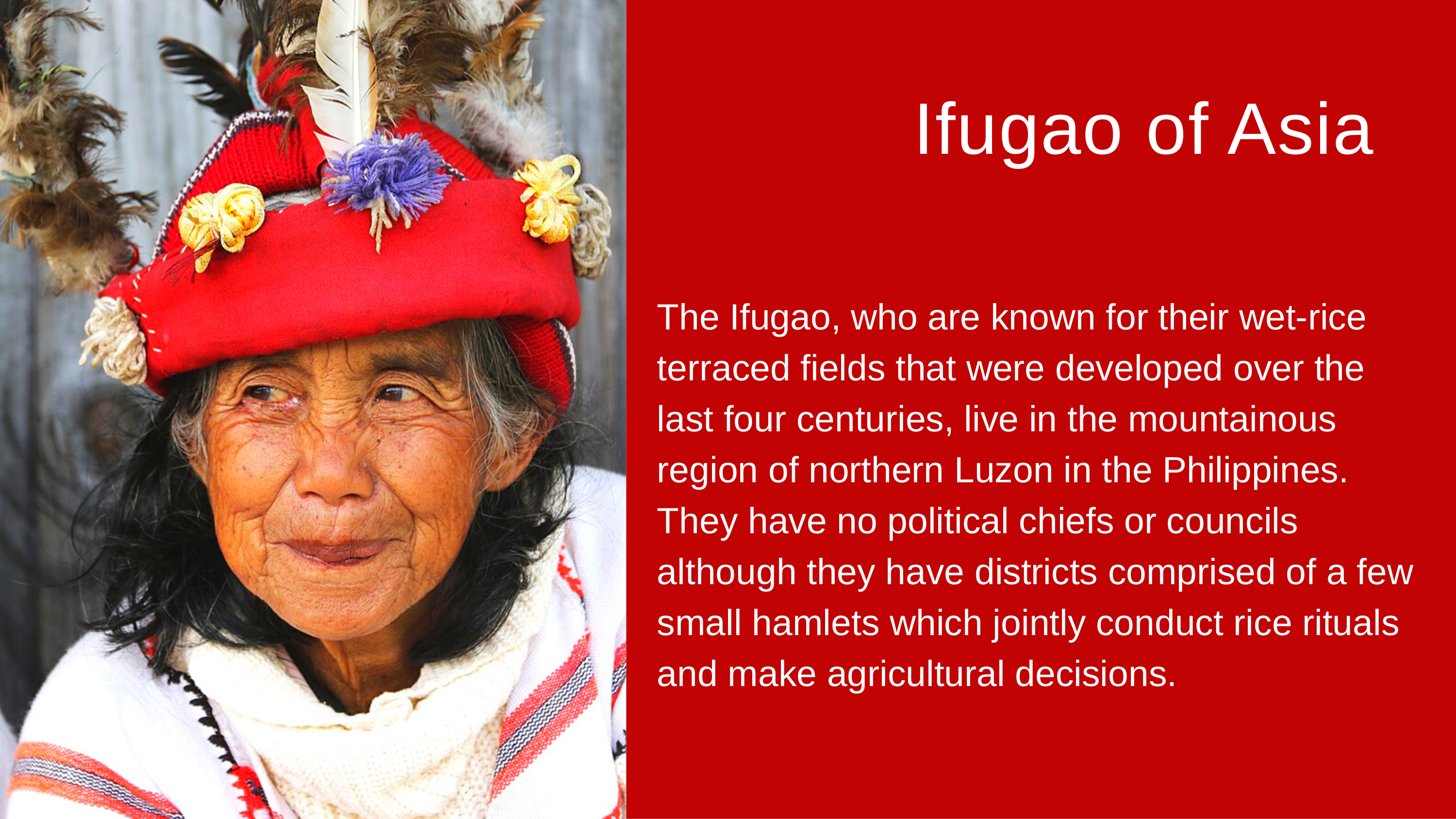

Ifugao of Asia
The Ifugao, who are known for their wet-rice terraced fields that were developed over the last four centuries, live in the mountainous region of northern Luzon in the Philippines. They have no political chiefs or councils although they have districts comprised of a few small hamlets which jointly conduct rice rituals and make agricultural decisions.